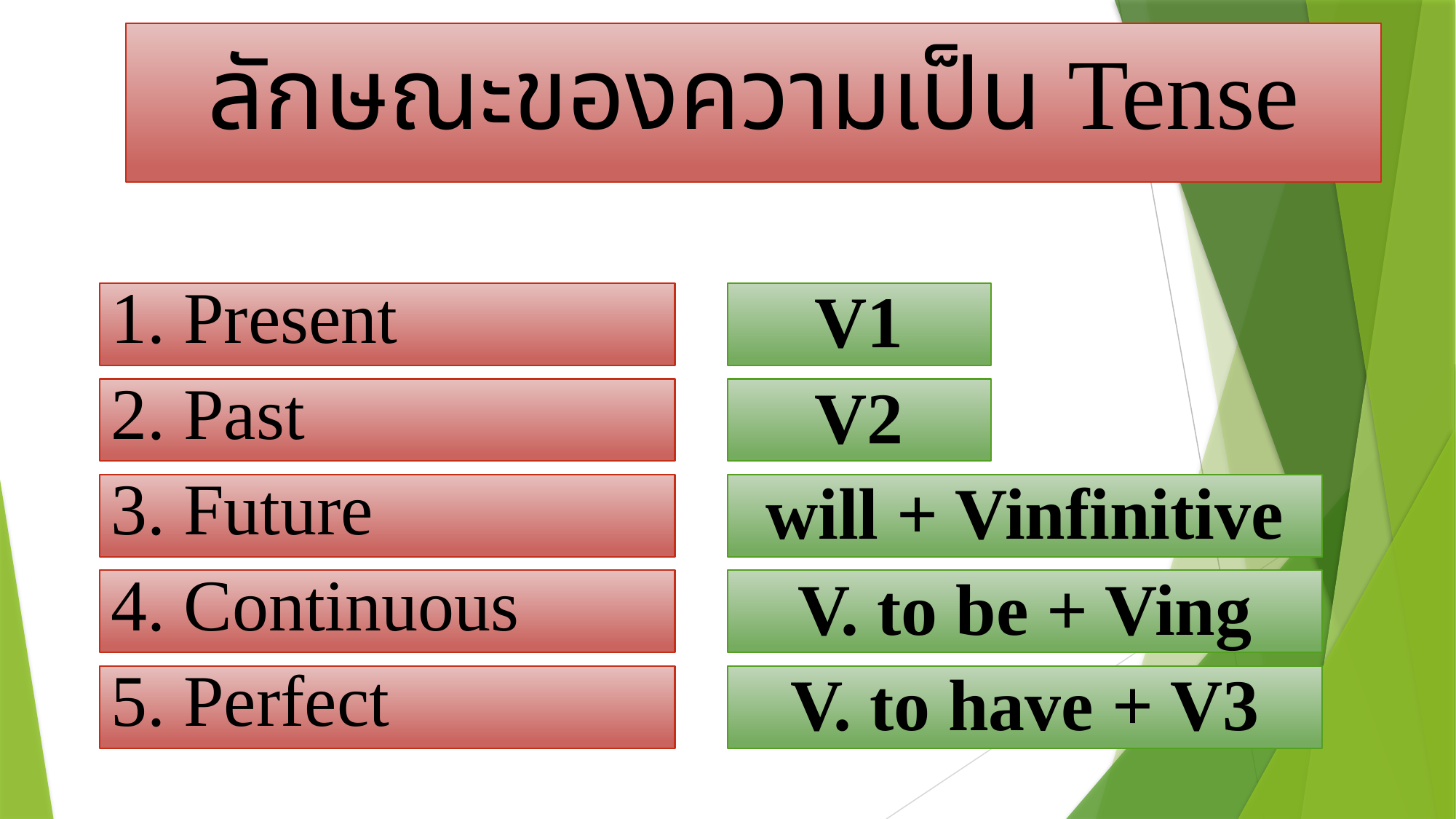

# ลักษณะของความเป็น Tense
1. Present
V1
2. Past
V2
3. Future
will + Vinfinitive
4. Continuous
V. to be + Ving
5. Perfect
V. to have + V3